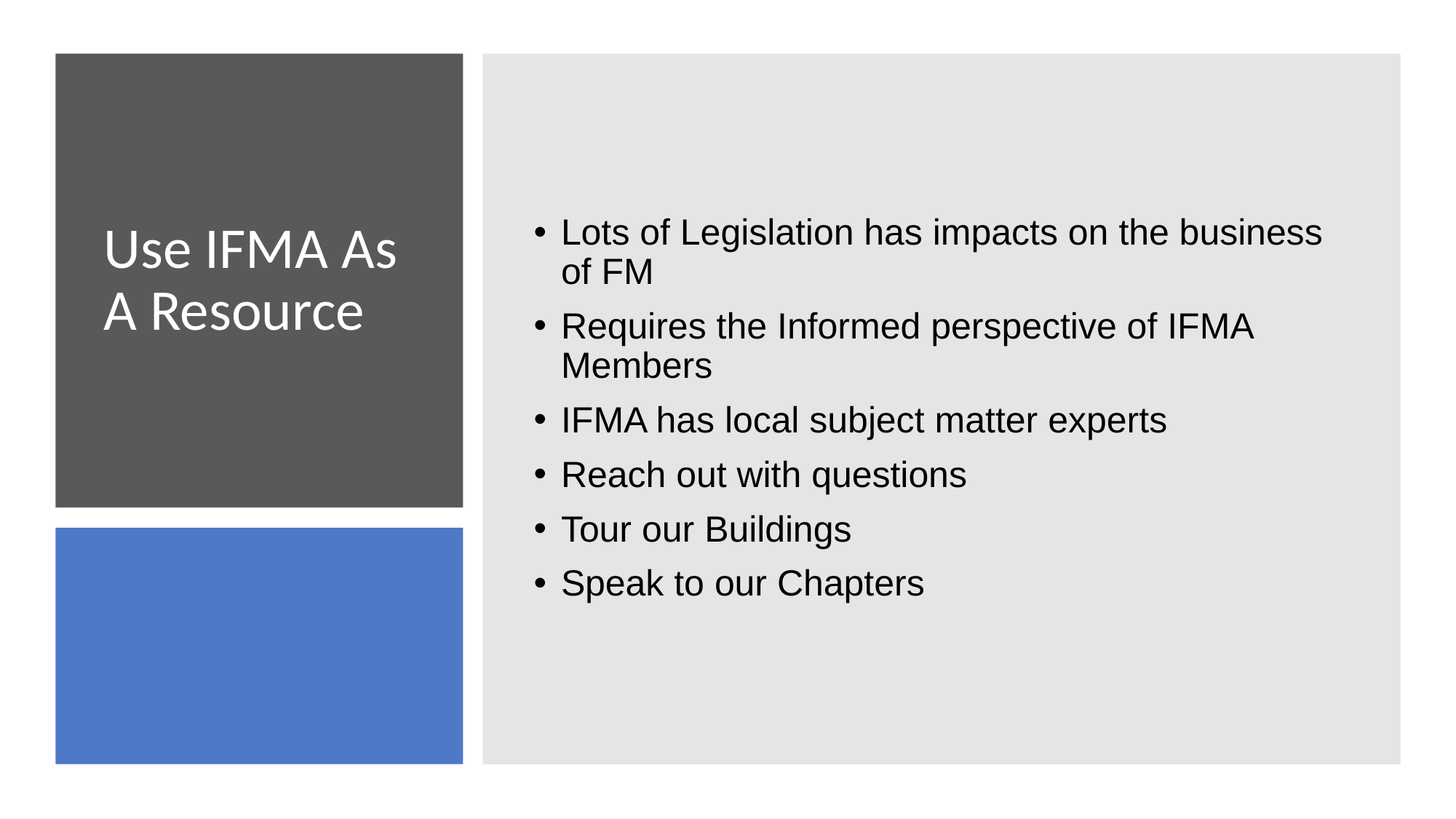

Lots of Legislation has impacts on the business of FM
Requires the Informed perspective of IFMA Members
IFMA has local subject matter experts
Reach out with questions
Tour our Buildings
Speak to our Chapters
# Use IFMA As A Resource